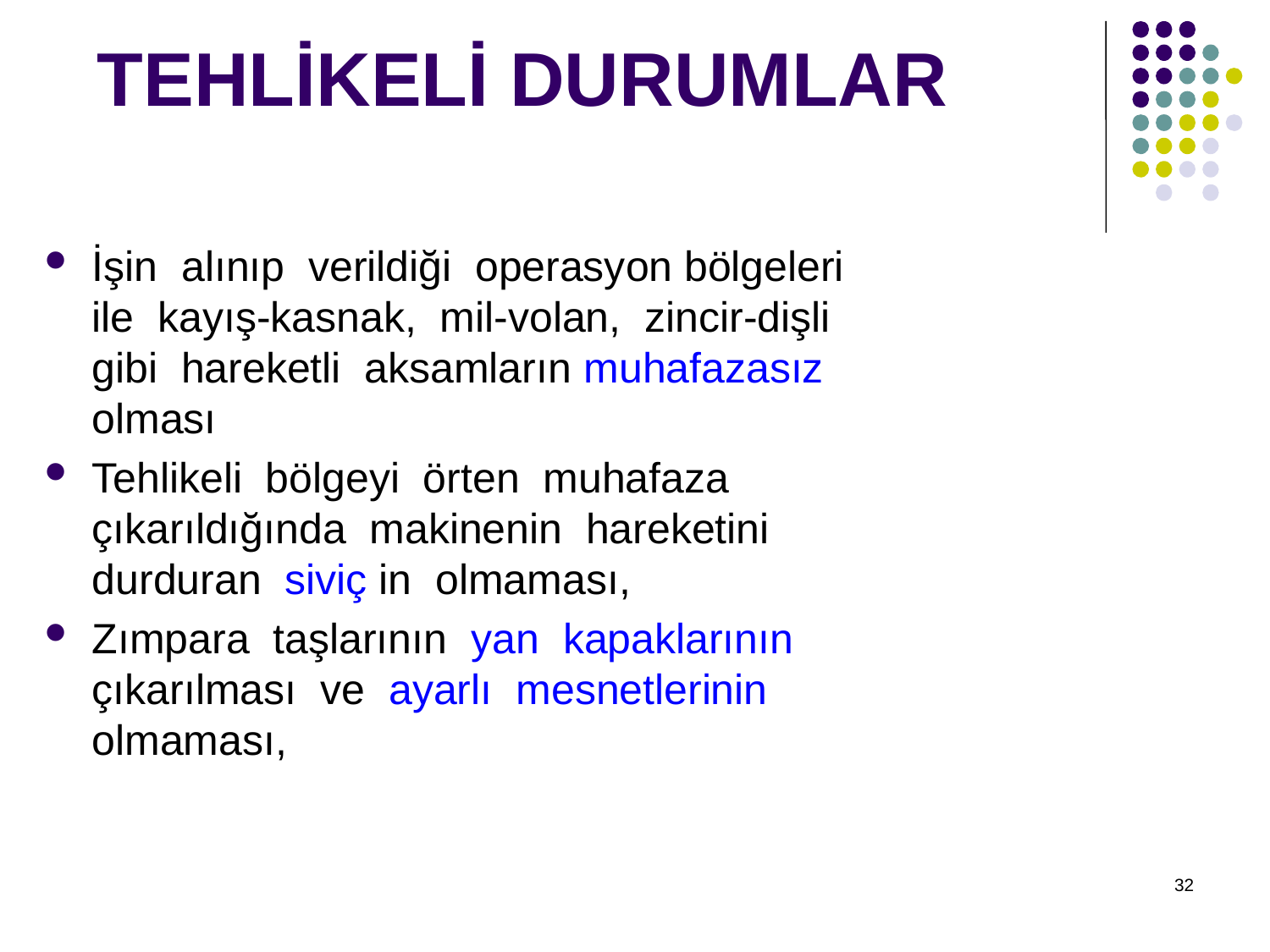

TEHLİKELİ DURUMLAR
İşin  alınıp  verildiği  operasyon bölgeleri  ile  kayış-kasnak,  mil-volan,  zincir-dişli  gibi  hareketli  aksamların muhafazasız  olması
Tehlikeli  bölgeyi  örten  muhafaza  çıkarıldığında  makinenin  hareketini  durduran  siviç in  olmaması,
Zımpara  taşlarının  yan  kapaklarının  çıkarılması  ve  ayarlı  mesnetlerinin  olmaması,
32